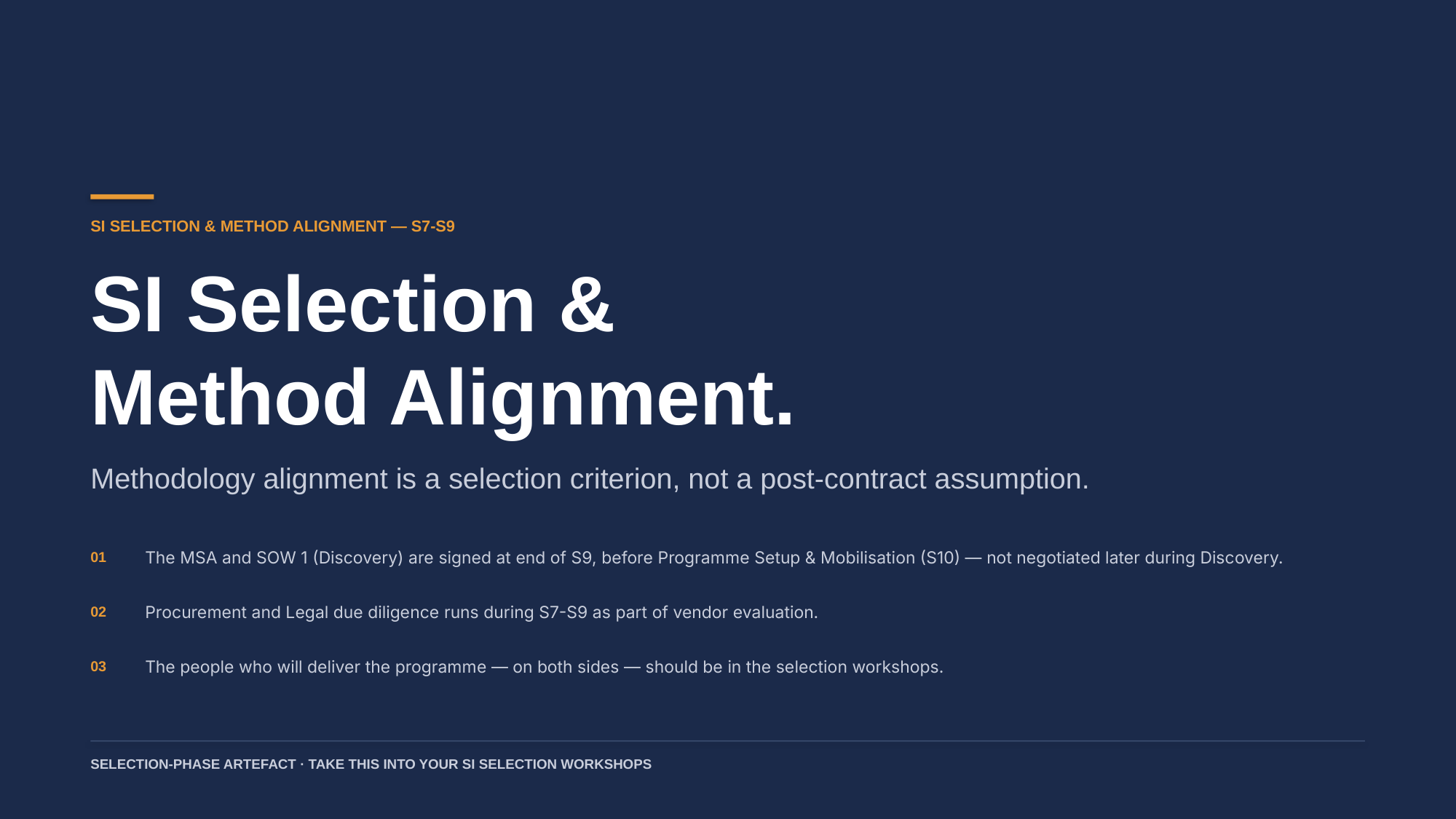

SI SELECTION & METHOD ALIGNMENT — S7-S9
SI Selection &
Method Alignment.
Methodology alignment is a selection criterion, not a post-contract assumption.
The MSA and SOW 1 (Discovery) are signed at end of S9, before Programme Setup & Mobilisation (S10) — not negotiated later during Discovery.
01
Procurement and Legal due diligence runs during S7-S9 as part of vendor evaluation.
02
The people who will deliver the programme — on both sides — should be in the selection workshops.
03

SELECTION-PHASE ARTEFACT · TAKE THIS INTO YOUR SI SELECTION WORKSHOPS